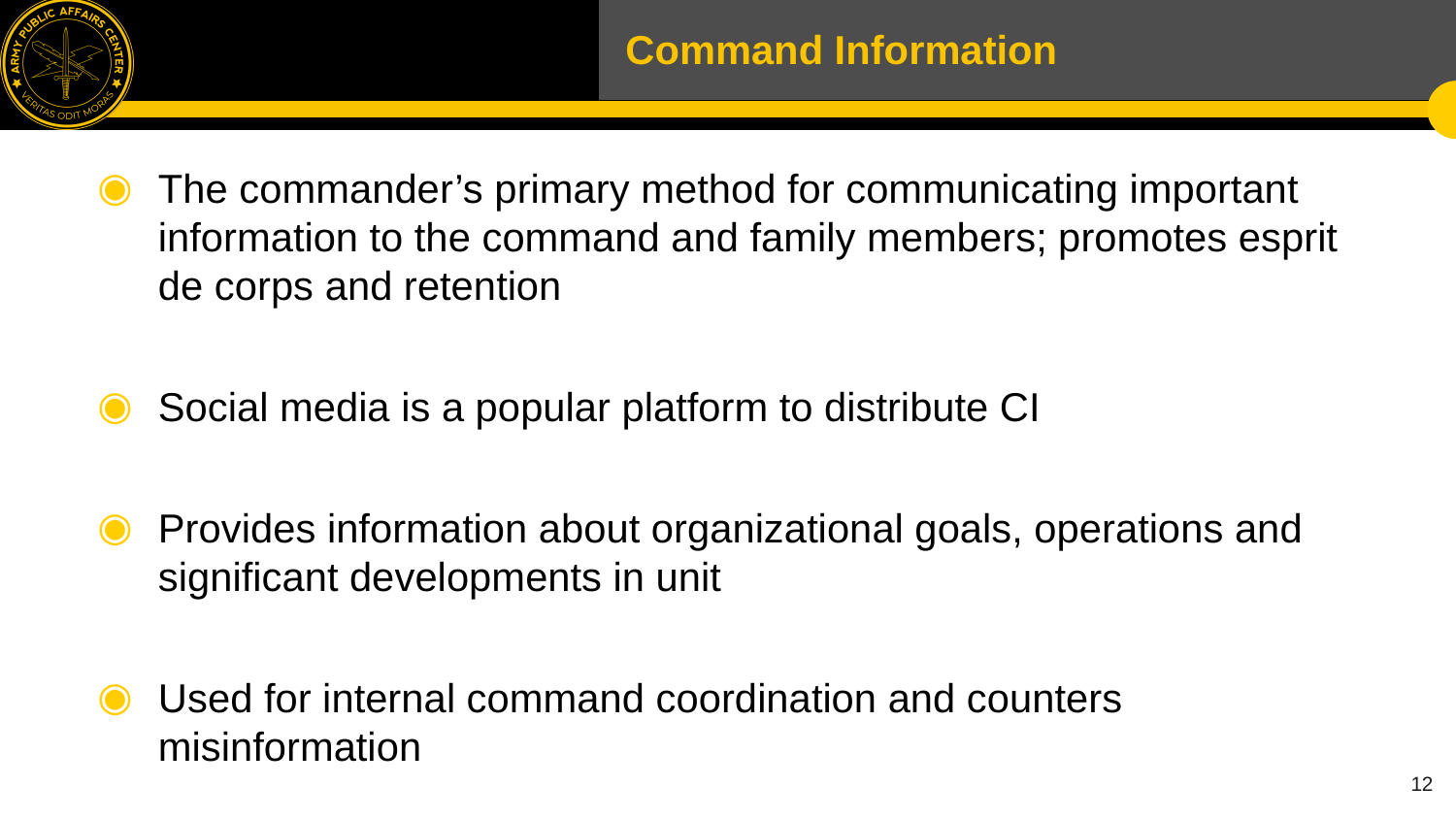

# Command Information
The commander’s primary method for communicating important information to the command and family members; promotes esprit de corps and retention

Social media is a popular platform to distribute CI

Provides information about organizational goals, operations and significant developments in unit

Used for internal command coordination and counters misinformation
12